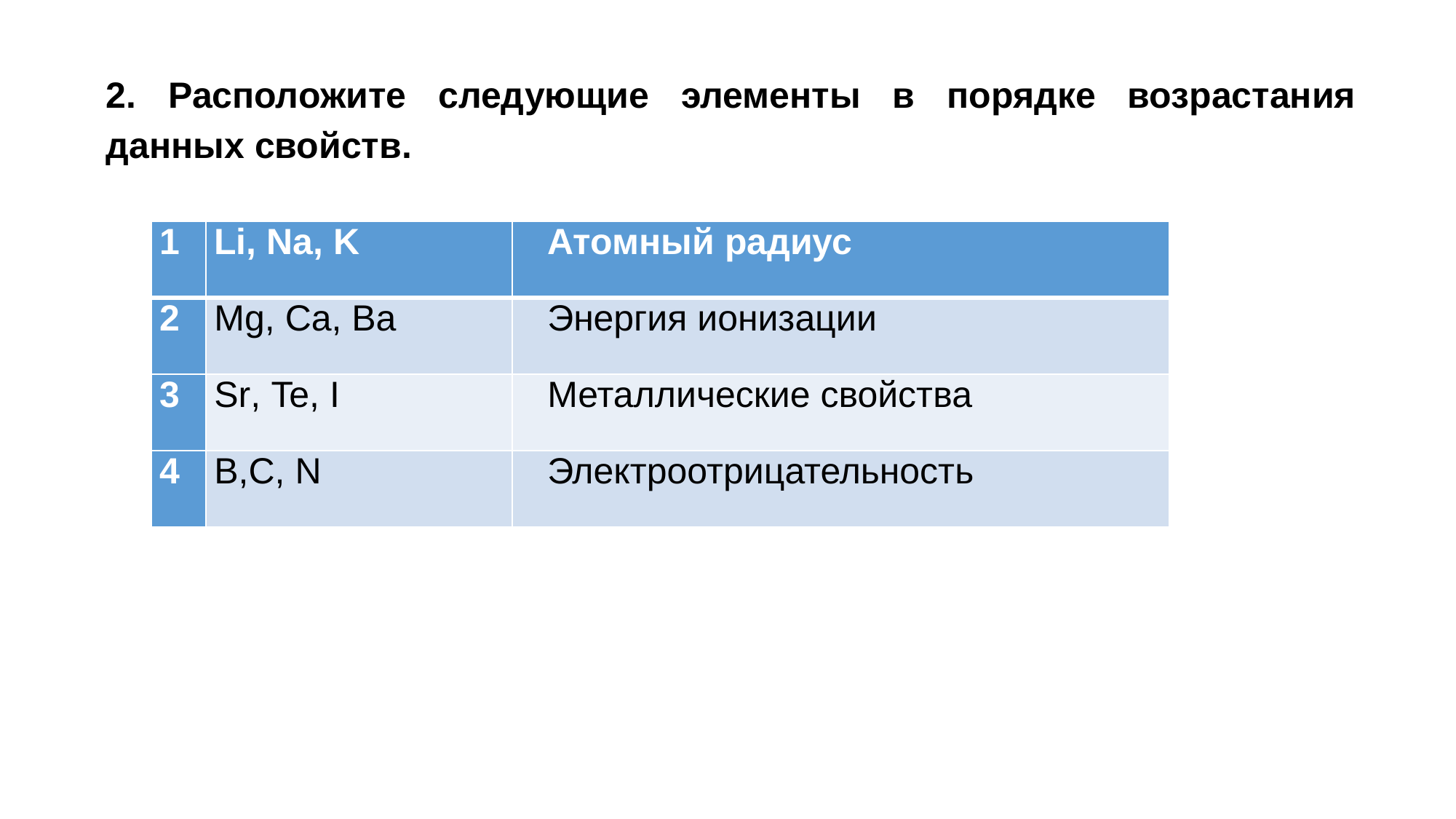

2. Расположите следующие элементы в порядке возрастания данных свойств.
| 1 | Li, Na, K | Атомный радиус |
| --- | --- | --- |
| 2 | Mg, Ca, Ba | Энергия ионизации |
| 3 | Sr, Te, I | Металлические свойства |
| 4 | B,C, N | Электроотрицательность |